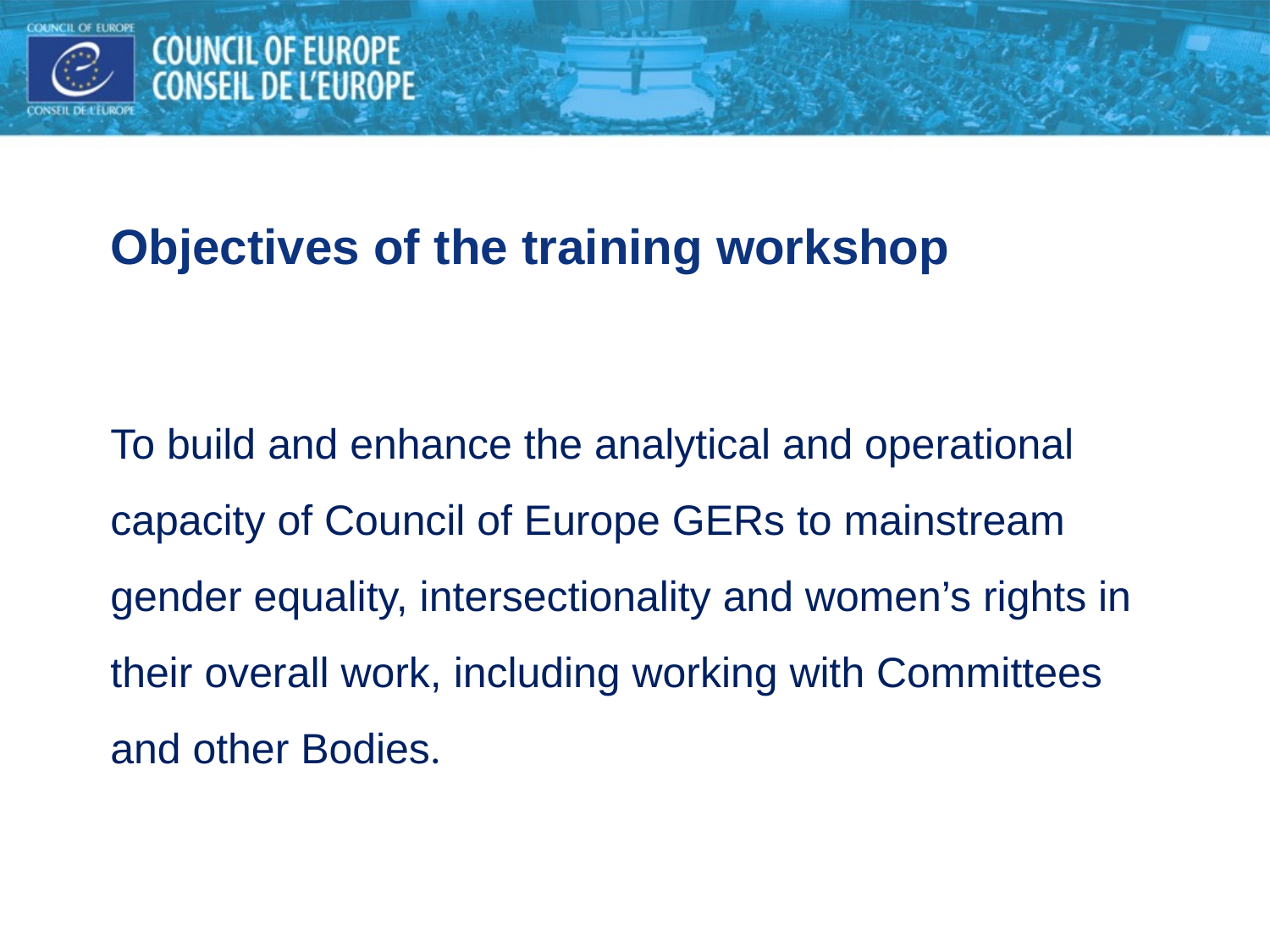

# Objectives of the training workshop

To build and enhance the analytical and operational capacity of Council of Europe GERs to mainstream gender equality, intersectionality and women’s rights in their overall work, including working with Committees and other Bodies.